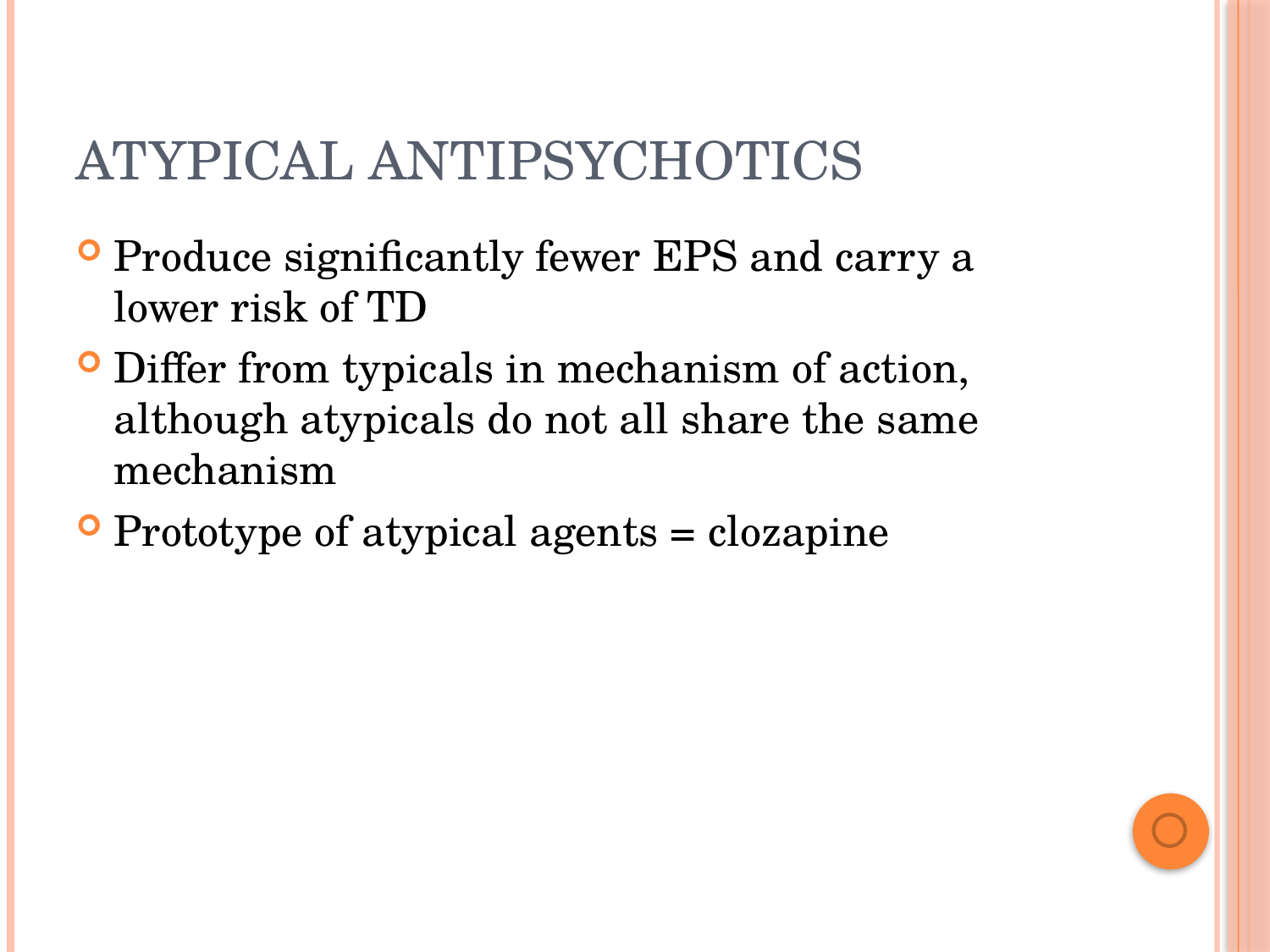

# Atypical antipsychotics
Produce significantly fewer EPS and carry a lower risk of TD
Differ from typicals in mechanism of action, although atypicals do not all share the same mechanism
Prototype of atypical agents = clozapine